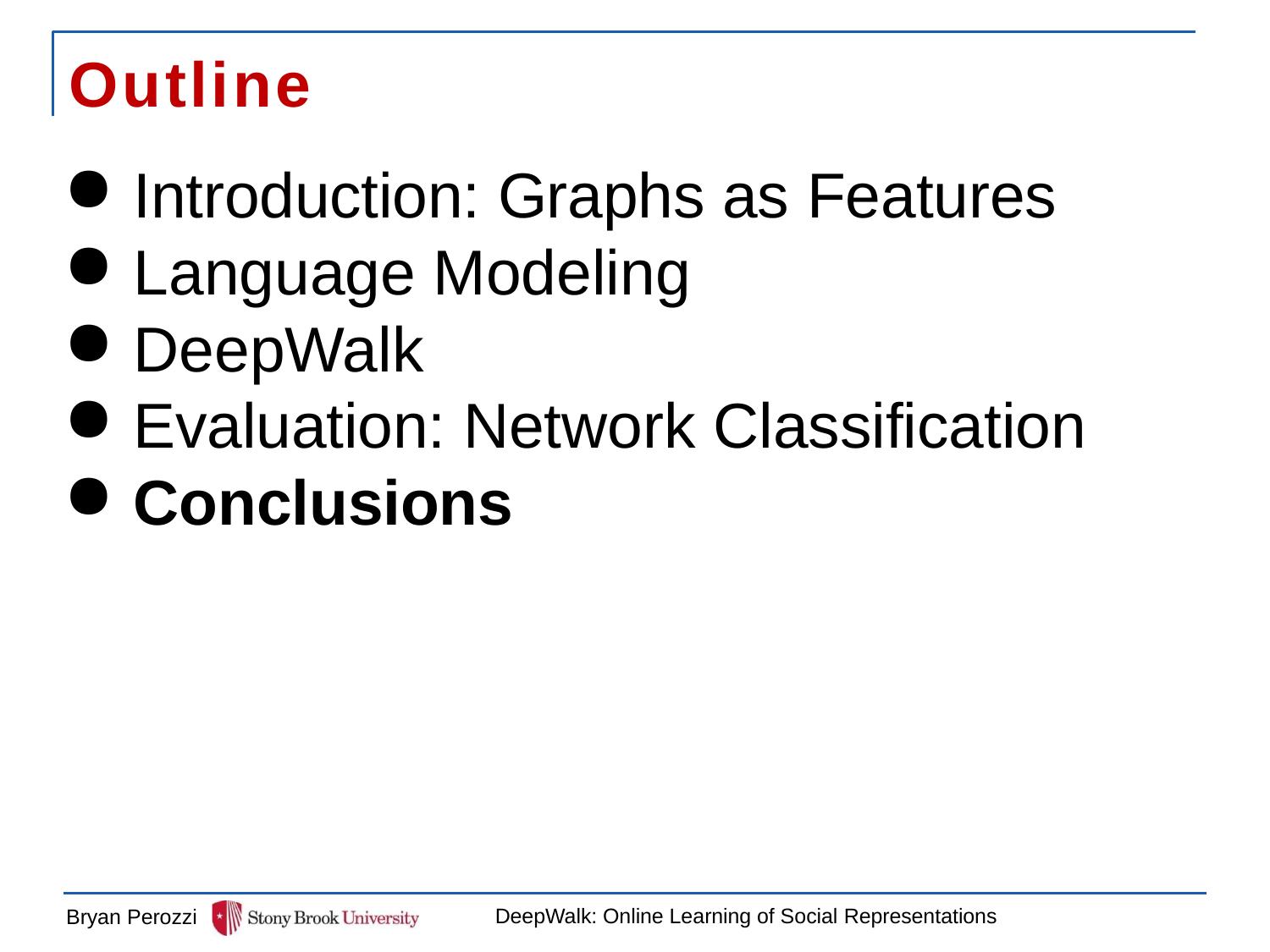

Outline
Introduction: Graphs as Features
Language Modeling
DeepWalk
Evaluation: Network Classification
Conclusions
DeepWalk: Online Learning of Social Representations
Bryan Perozzi